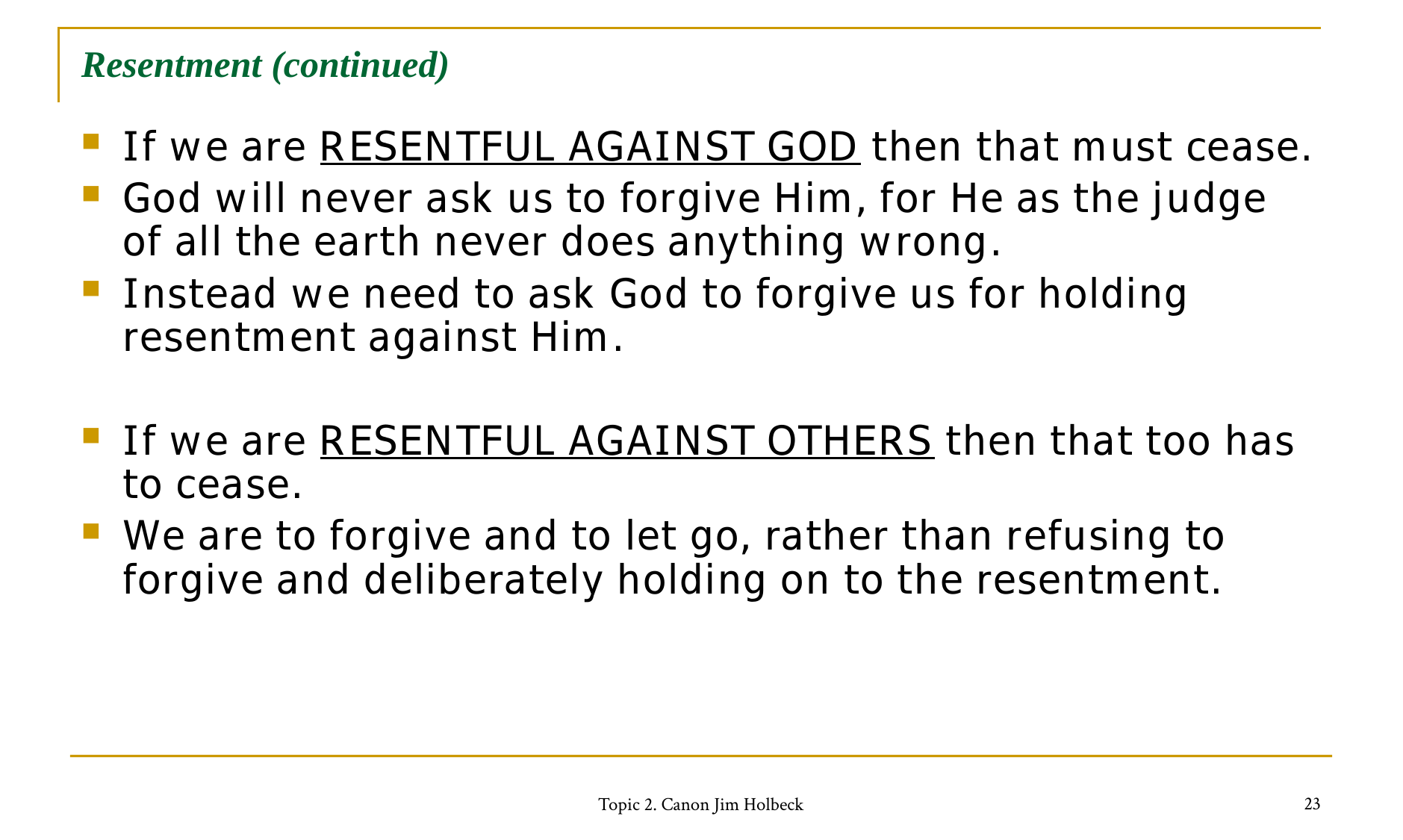

# Resentment (continued)
If we are RESENTFUL AGAINST GOD then that must cease.
God will never ask us to forgive Him, for He as the judge of all the earth never does anything wrong.
Instead we need to ask God to forgive us for holding resentment against Him.

If we are RESENTFUL AGAINST OTHERS then that too has to cease.
We are to forgive and to let go, rather than refusing to forgive and deliberately holding on to the resentment.
23
Topic 2. Canon Jim Holbeck